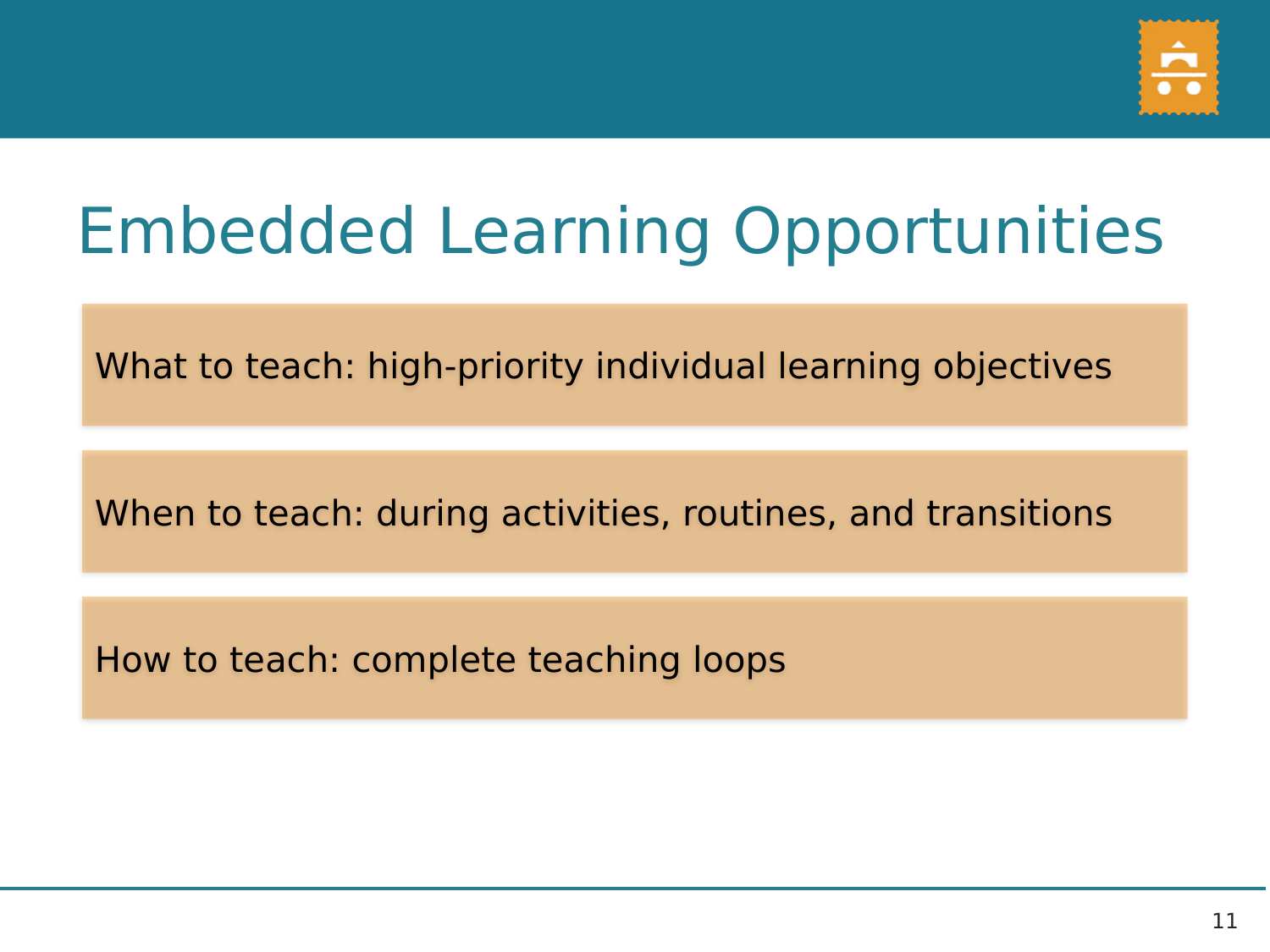

Embedded Learning Opportunities
What to teach: high-priority individual learning objectives
When to teach: during activities, routines, and transitions
How to teach: complete teaching loops
11